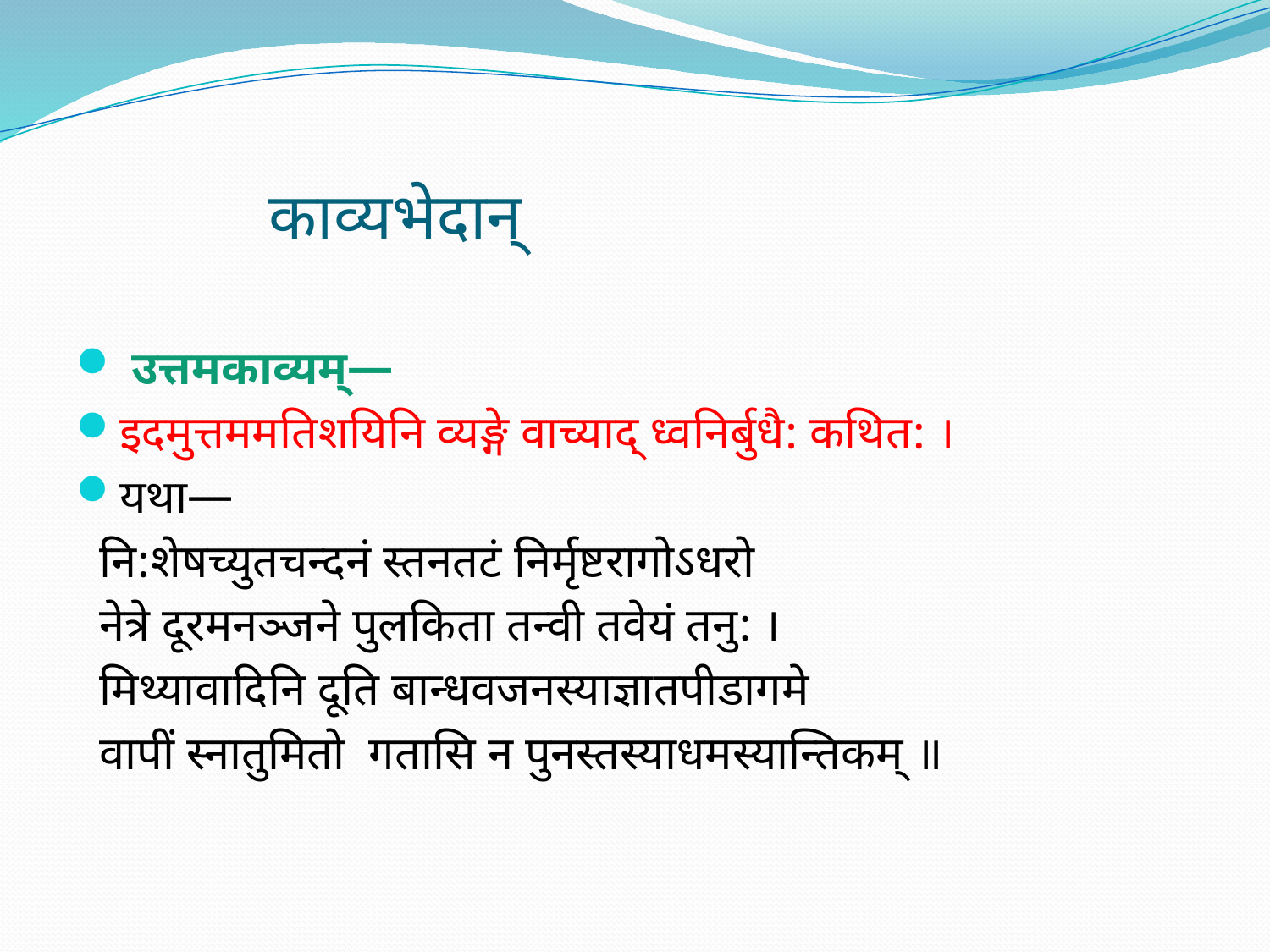

# काव्यभेदान्

 उत्तमकाव्यम्—
इदमुत्तममतिशयिनि व्यङ्गे वाच्याद् ध्वनिर्बुधै: कथित: ।
यथा—
  नि:शेषच्युतचन्दनं स्तनतटं निर्मृष्टरागोऽधरो
  नेत्रे दूरमनञ्जने पुलकिता तन्वी तवेयं तनु: ।
  मिथ्यावादिनि दूति बान्धवजनस्याज्ञातपीडागमे
  वापीं स्नातुमितो  गतासि न पुनस्तस्याधमस्यान्तिकम् ॥